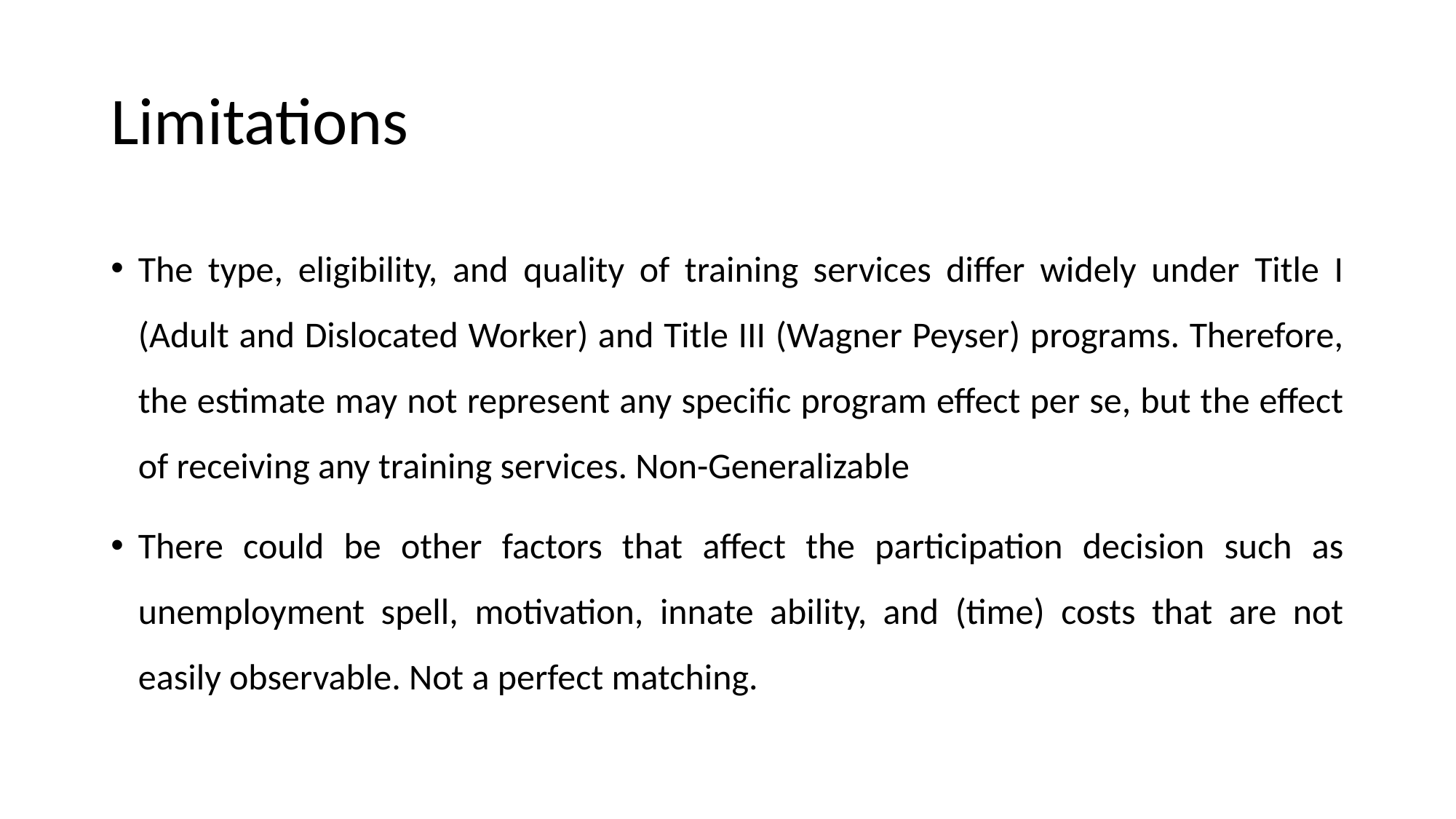

# Limitations
The type, eligibility, and quality of training services differ widely under Title I (Adult and Dislocated Worker) and Title III (Wagner Peyser) programs. Therefore, the estimate may not represent any specific program effect per se, but the effect of receiving any training services. Non-Generalizable
There could be other factors that affect the participation decision such as unemployment spell, motivation, innate ability, and (time) costs that are not easily observable. Not a perfect matching.